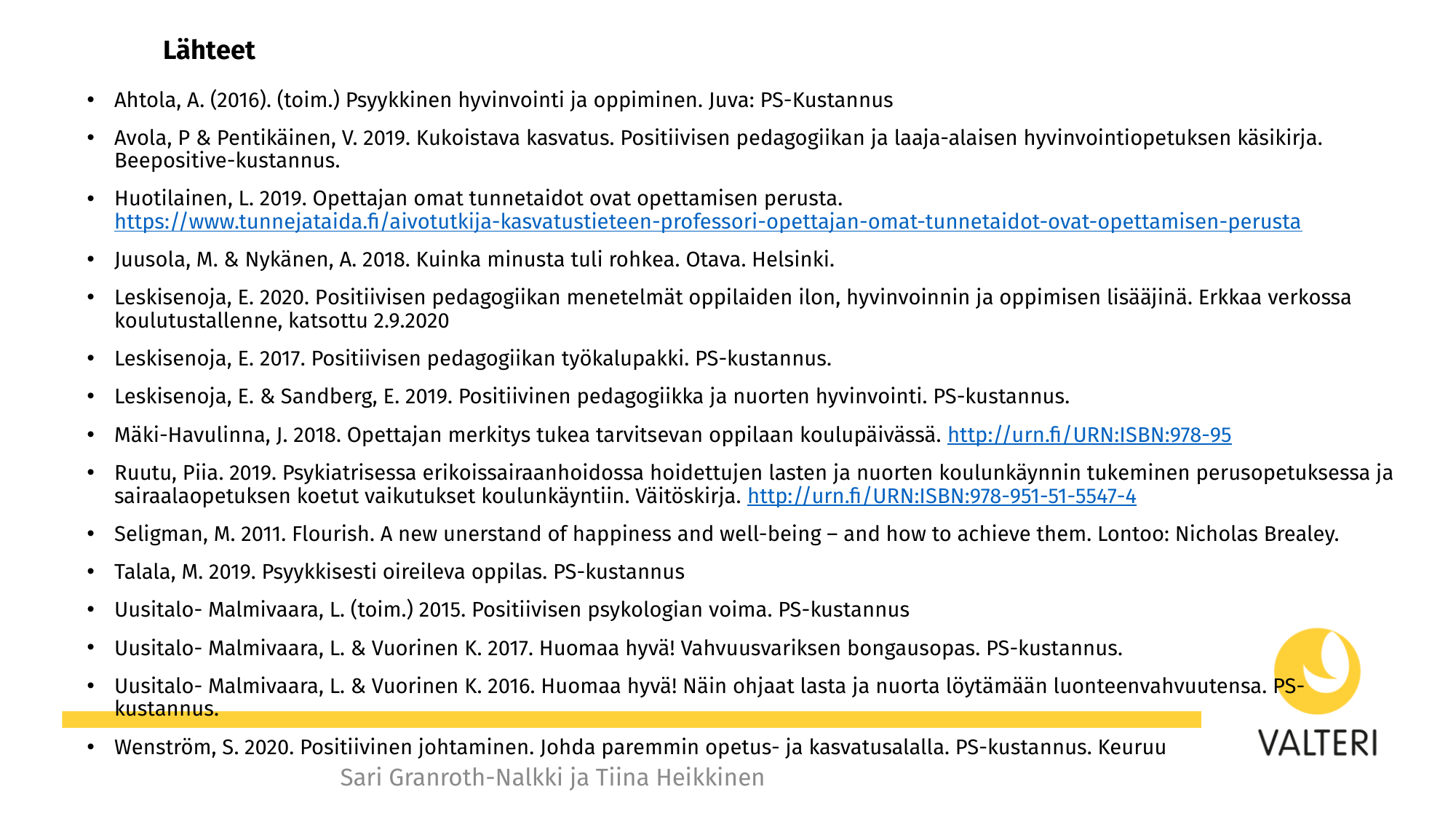

# Lähteet
Ahtola, A. (2016). (toim.) Psyykkinen hyvinvointi ja oppiminen. Juva: PS-Kustannus
Avola, P & Pentikäinen, V. 2019. Kukoistava kasvatus. Positiivisen pedagogiikan ja laaja-alaisen hyvinvointiopetuksen käsikirja. Beepositive-kustannus.
Huotilainen, L. 2019. Opettajan omat tunnetaidot ovat opettamisen perusta. https://www.tunnejataida.fi/aivotutkija-kasvatustieteen-professori-opettajan-omat-tunnetaidot-ovat-opettamisen-perusta
Juusola, M. & Nykänen, A. 2018. Kuinka minusta tuli rohkea. Otava. Helsinki.
Leskisenoja, E. 2020. Positiivisen pedagogiikan menetelmät oppilaiden ilon, hyvinvoinnin ja oppimisen lisääjinä. Erkkaa verkossa koulutustallenne, katsottu 2.9.2020
Leskisenoja, E. 2017. Positiivisen pedagogiikan työkalupakki. PS-kustannus.
Leskisenoja, E. & Sandberg, E. 2019. Positiivinen pedagogiikka ja nuorten hyvinvointi. PS-kustannus.
Mäki-Havulinna, J. 2018. Opettajan merkitys tukea tarvitsevan oppilaan koulupäivässä. http://urn.fi/URN:ISBN:978-95
Ruutu, Piia. 2019. Psykiatrisessa erikoissairaanhoidossa hoidettujen lasten ja nuorten koulunkäynnin tukeminen perusopetuksessa ja sairaalaopetuksen koetut vaikutukset koulunkäyntiin. Väitöskirja. http://urn.fi/URN:ISBN:978-951-51-5547-4
Seligman, M. 2011. Flourish. A new unerstand of happiness and well-being – and how to achieve them. Lontoo: Nicholas Brealey.
Talala, M. 2019. Psyykkisesti oireileva oppilas. PS-kustannus
Uusitalo- Malmivaara, L. (toim.) 2015. Positiivisen psykologian voima. PS-kustannus
Uusitalo- Malmivaara, L. & Vuorinen K. 2017. Huomaa hyvä! Vahvuusvariksen bongausopas. PS-kustannus.
Uusitalo- Malmivaara, L. & Vuorinen K. 2016. Huomaa hyvä! Näin ohjaat lasta ja nuorta löytämään luonteenvahvuutensa. PS- kustannus.
Wenström, S. 2020. Positiivinen johtaminen. Johda paremmin opetus- ja kasvatusalalla. PS-kustannus. Keuruu
Sari Granroth-Nalkki ja Tiina Heikkinen